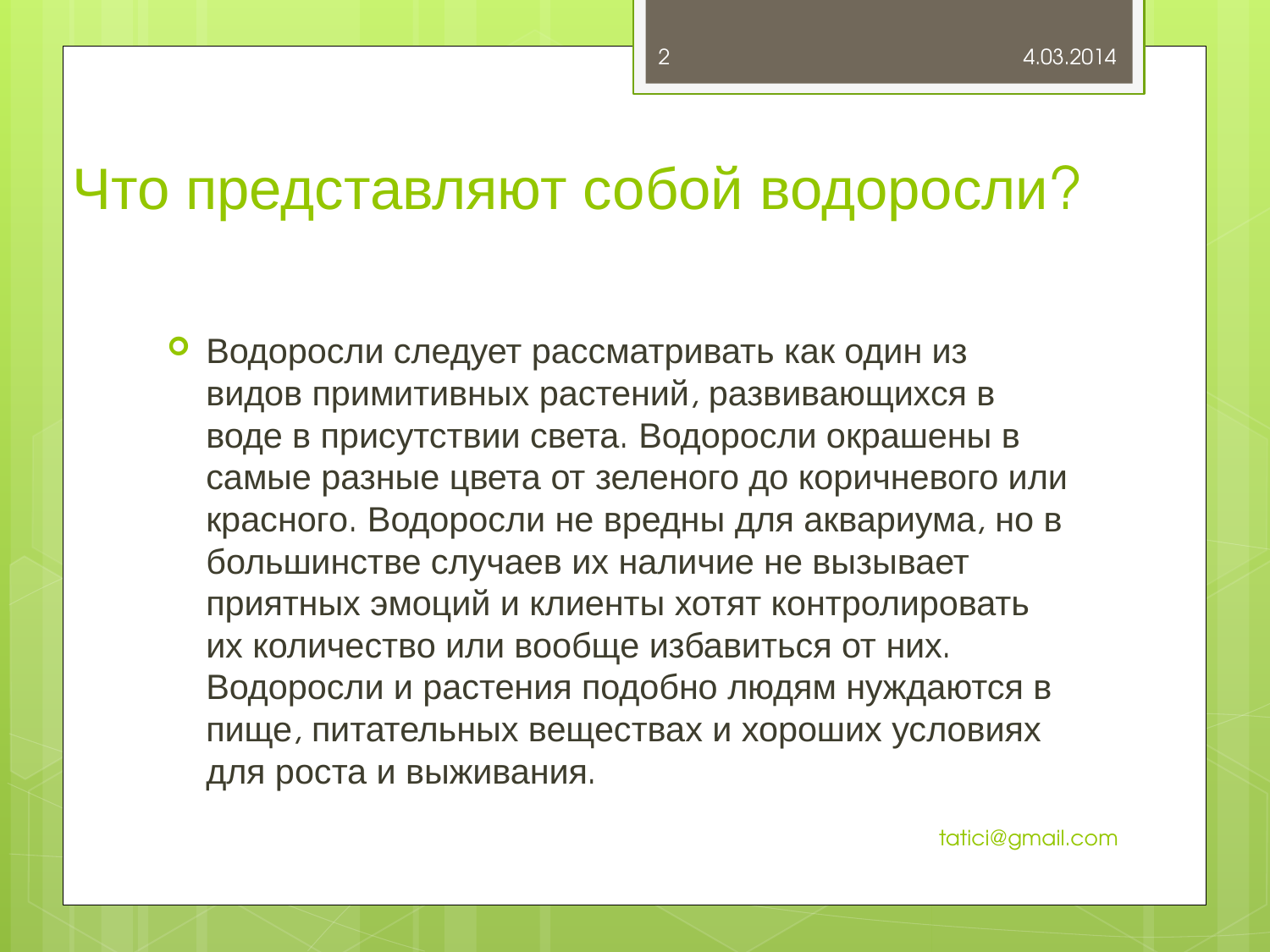

2
4.03.2014
# Что представляют собой водоросли?
Водоросли следует рассматривать как один из видов примитивных растений, развивающихся в воде в присутствии света. Водоросли окрашены в самые разные цвета от зеленого до коричневого или красного. Водоросли не вредны для аквариума, но в большинстве случаев их наличие не вызывает приятных эмоций и клиенты хотят контролировать их количество или вообще избавиться от них. Водоросли и растения подобно людям нуждаются в пище, питательных веществах и хороших условиях для роста и выживания.

tatici@gmail.com